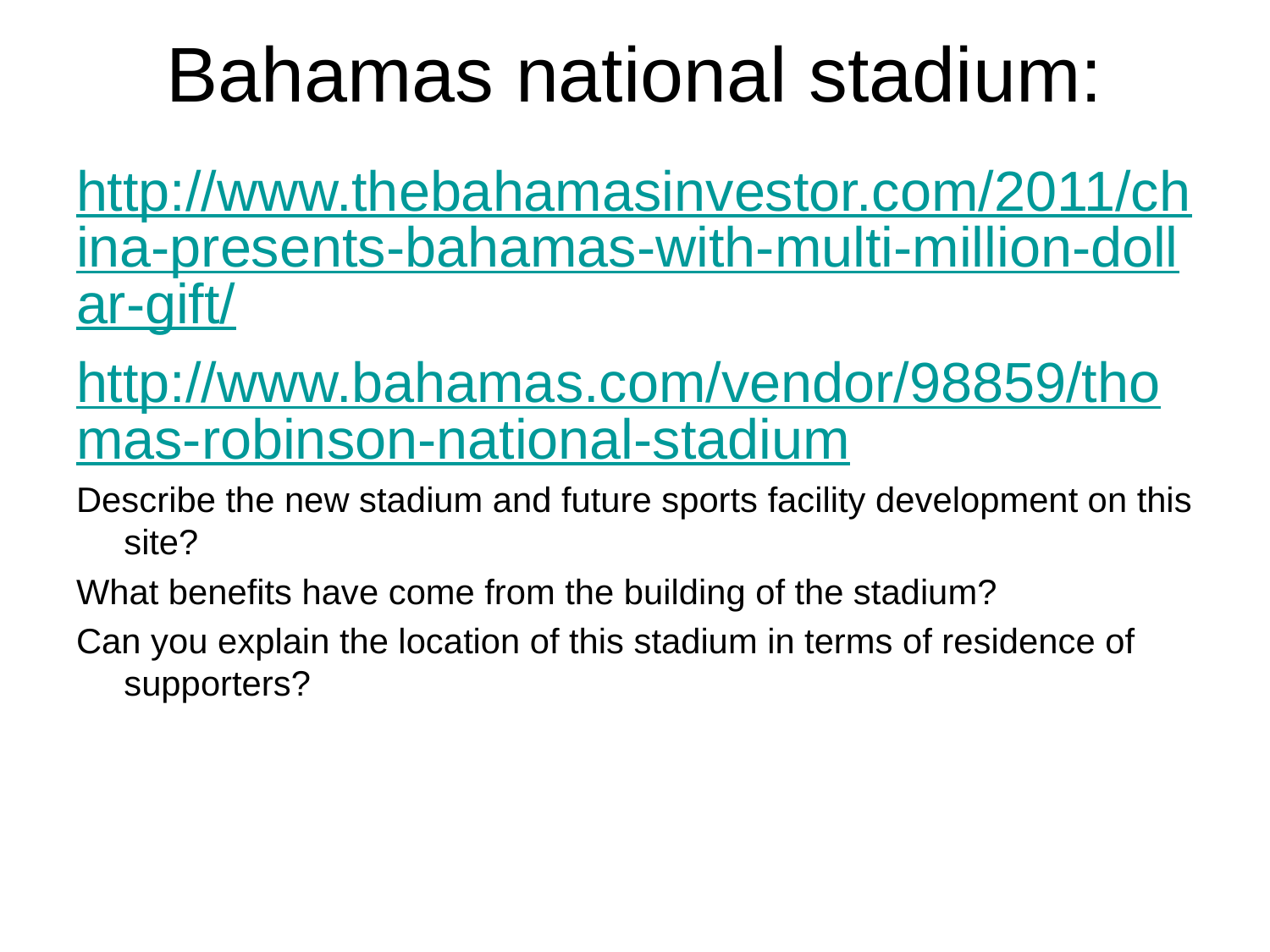

# Bahamas national stadium:
http://www.thebahamasinvestor.com/2011/china-presents-bahamas-with-multi-million-dollar-gift/
http://www.bahamas.com/vendor/98859/thomas-robinson-national-stadium
Describe the new stadium and future sports facility development on this site?
What benefits have come from the building of the stadium?
Can you explain the location of this stadium in terms of residence of supporters?